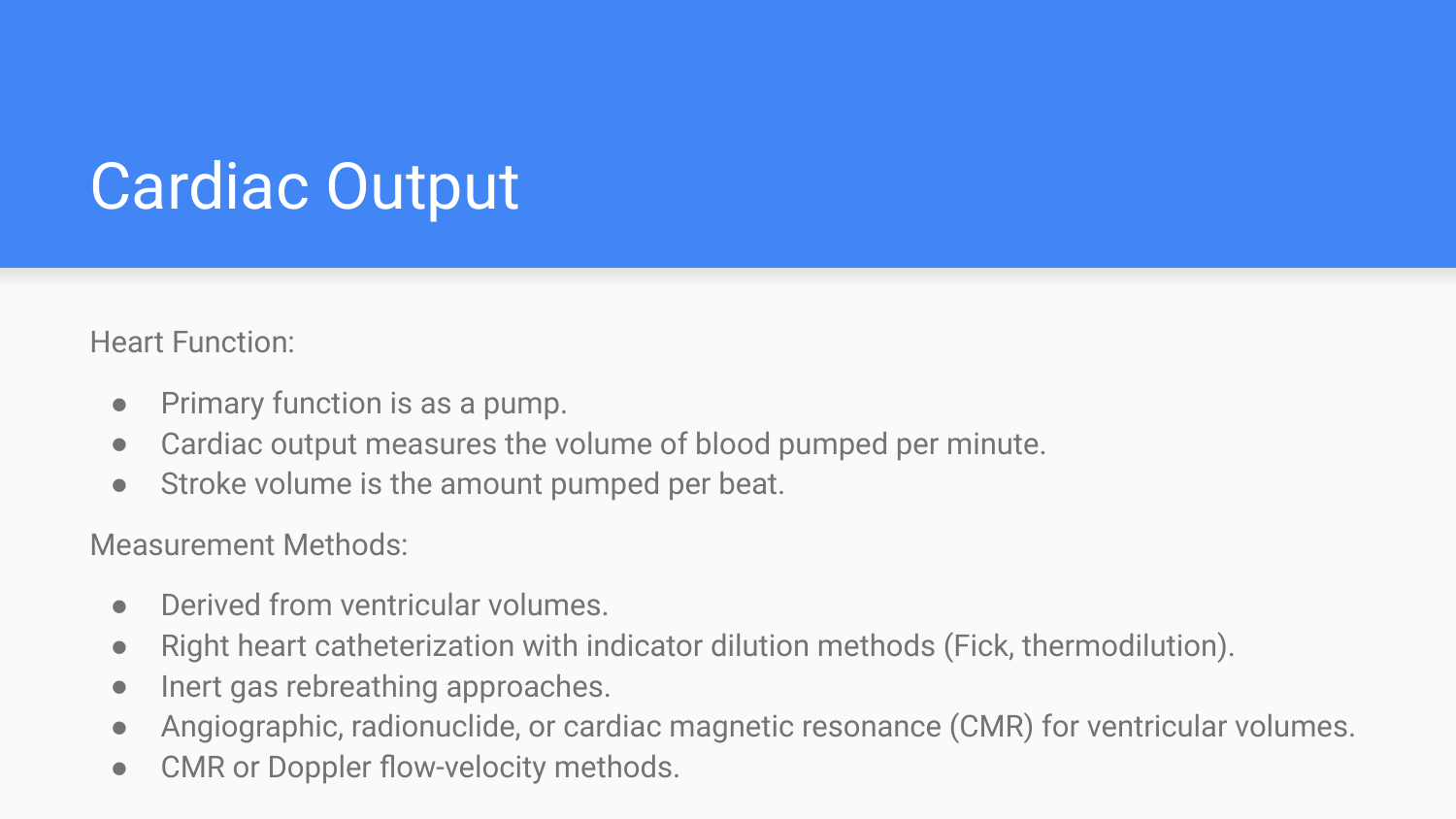

# Cardiac Output
Heart Function:
Primary function is as a pump.
Cardiac output measures the volume of blood pumped per minute.
Stroke volume is the amount pumped per beat.
Measurement Methods:
Derived from ventricular volumes.
Right heart catheterization with indicator dilution methods (Fick, thermodilution).
Inert gas rebreathing approaches.
Angiographic, radionuclide, or cardiac magnetic resonance (CMR) for ventricular volumes.
CMR or Doppler flow-velocity methods.